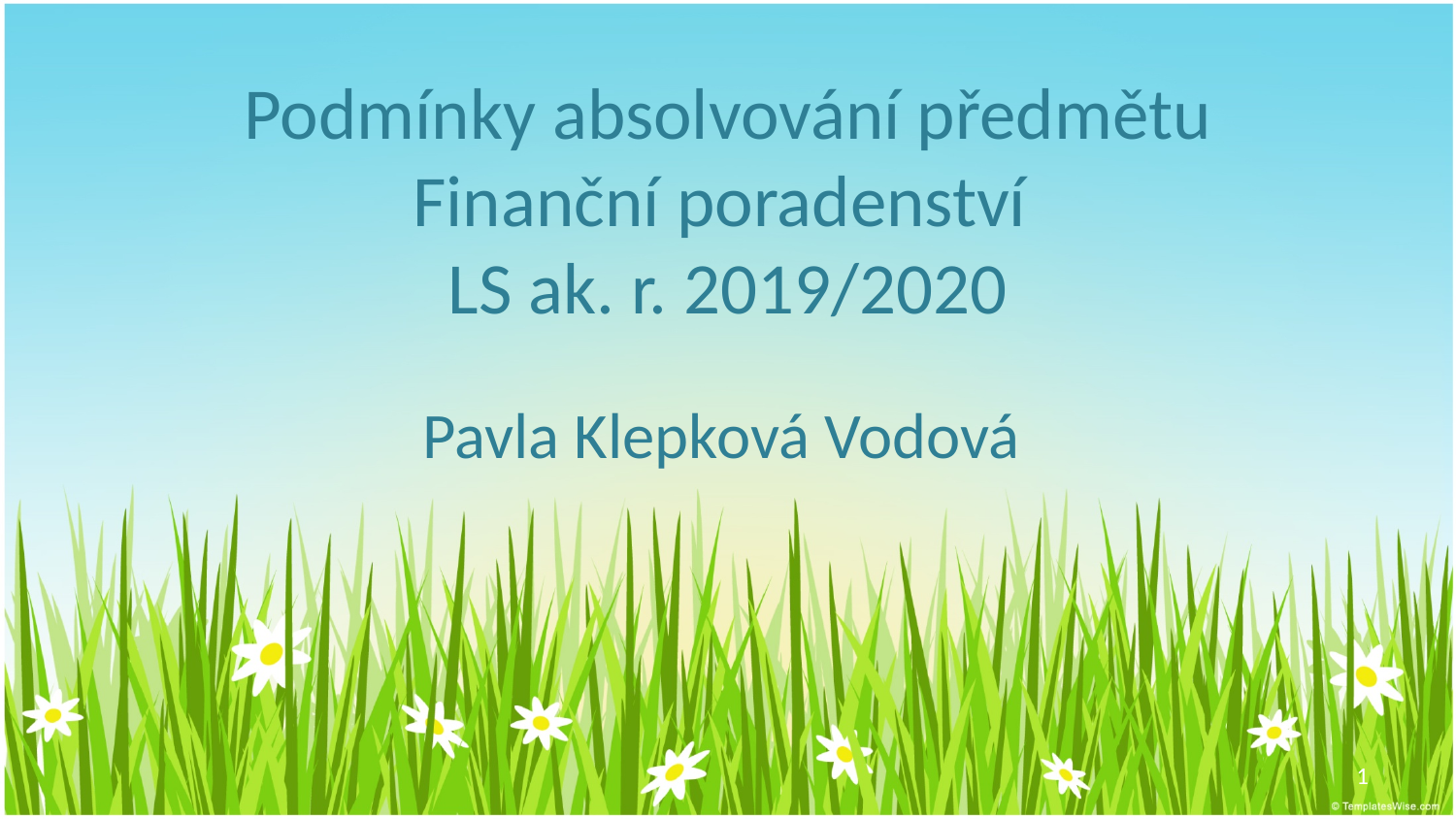

# Podmínky absolvování předmětu Finanční poradenství LS ak. r. 2019/2020
Pavla Klepková Vodová
1